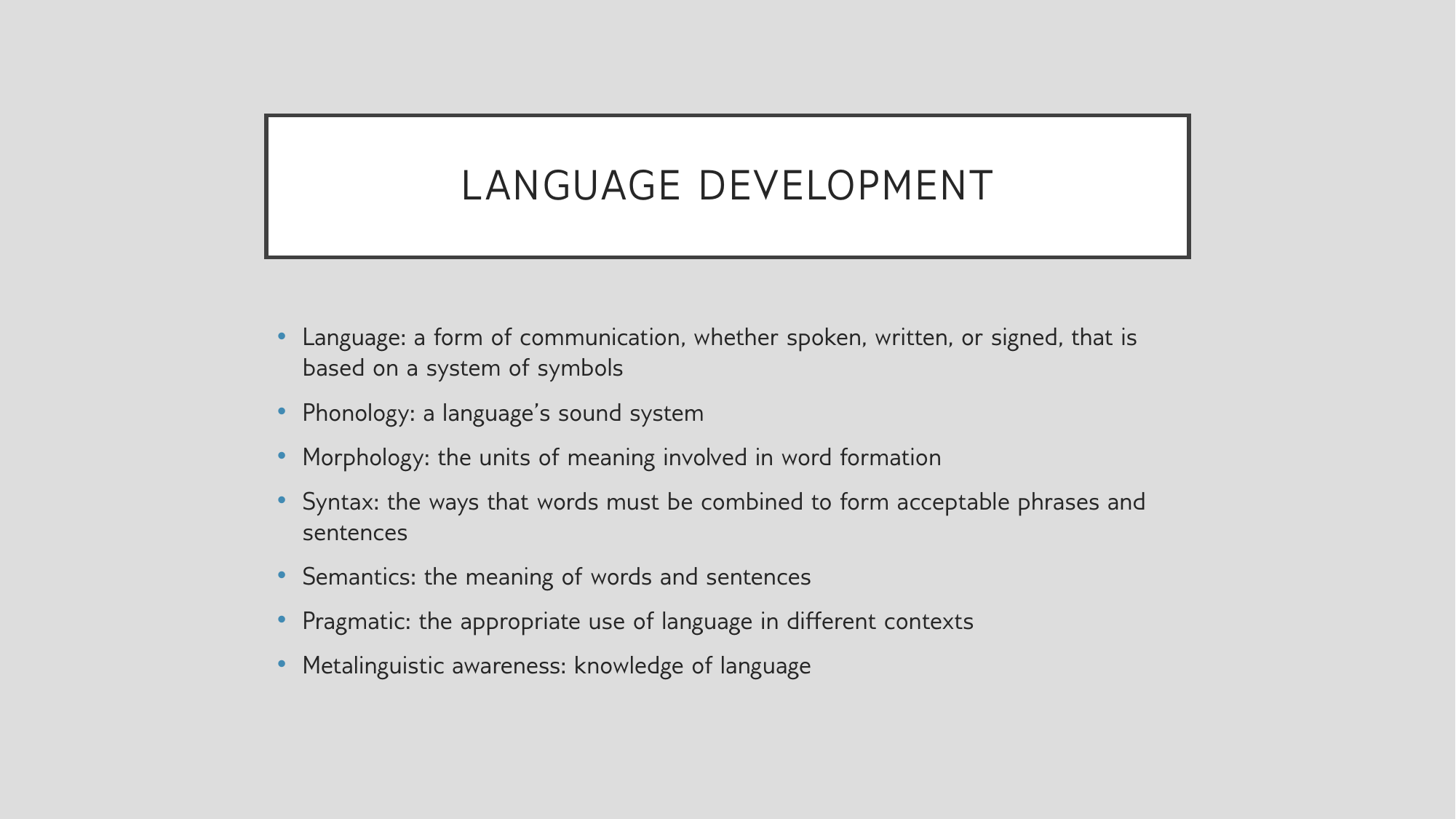

# Language development
Language: a form of communication, whether spoken, written, or signed, that is based on a system of symbols
Phonology: a language’s sound system
Morphology: the units of meaning involved in word formation
Syntax: the ways that words must be combined to form acceptable phrases and sentences
Semantics: the meaning of words and sentences
Pragmatic: the appropriate use of language in different contexts
Metalinguistic awareness: knowledge of language